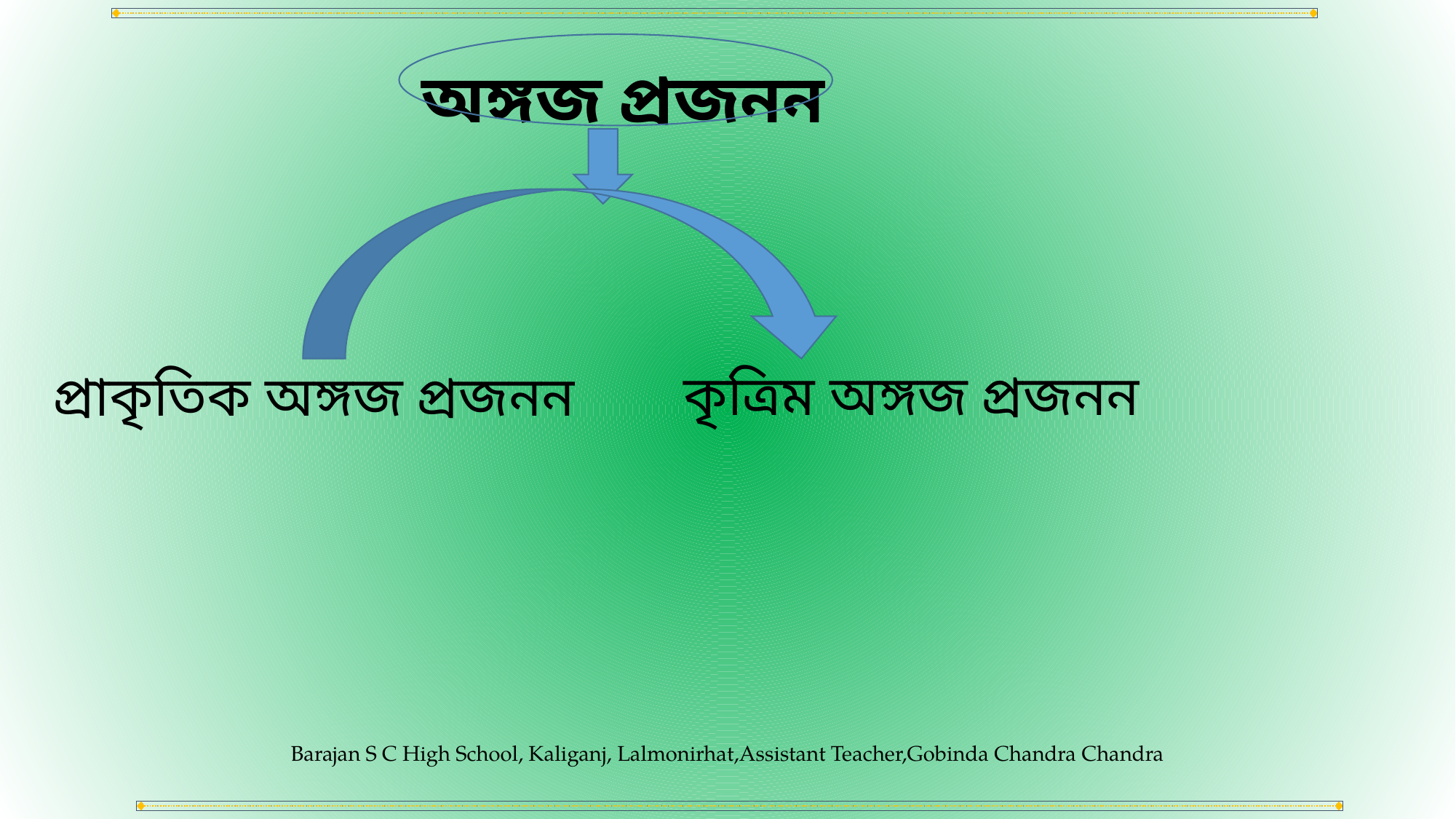

অঙ্গজ প্রজনন

কৃত্রিম অঙ্গজ প্রজনন
প্রাকৃতিক অঙ্গজ প্রজনন